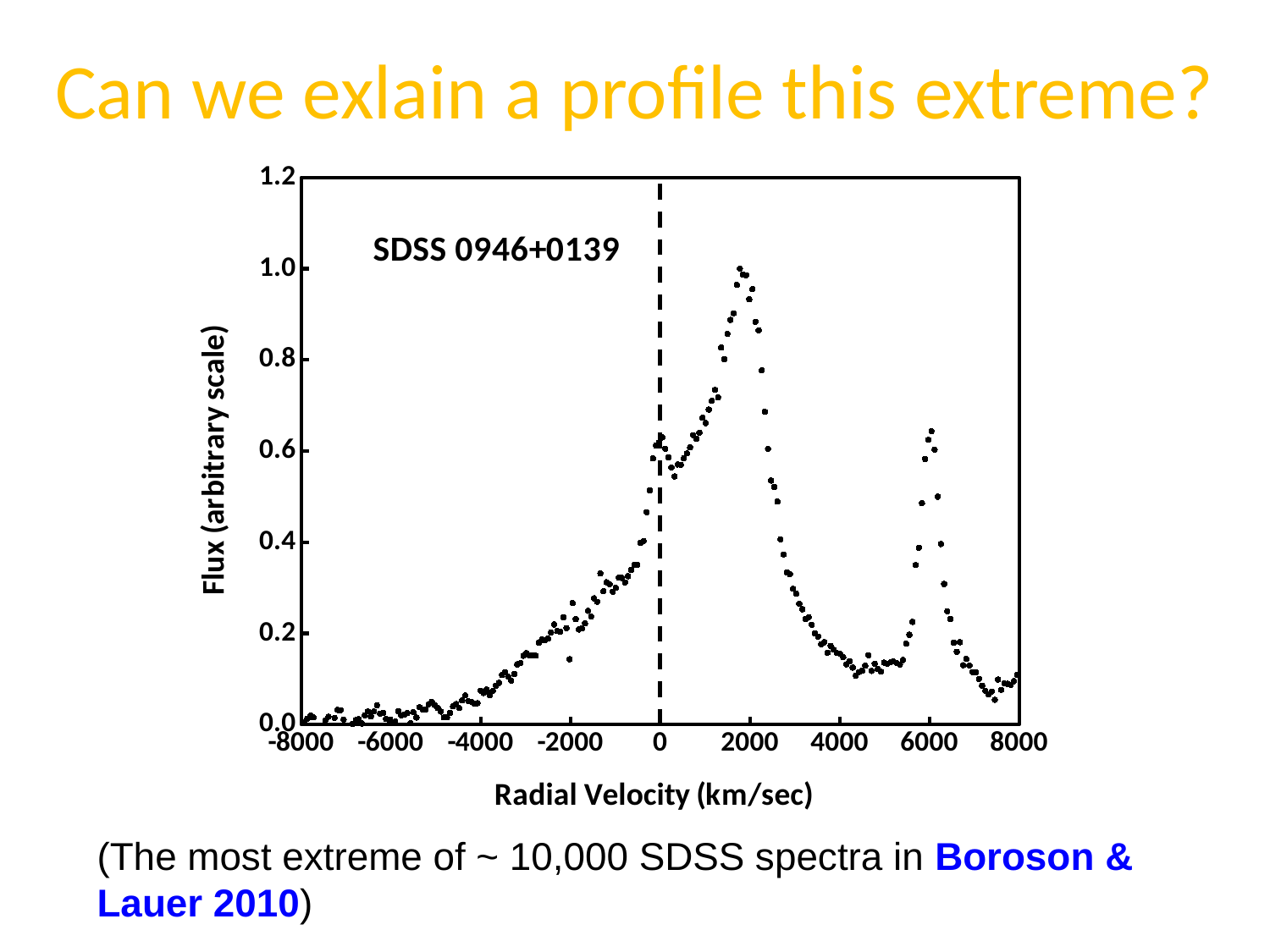

# Can we exlain a profile this extreme?

### Chart: SDSS 0946+0139

| Category |  |  |
|---|---|---|
(The most extreme of ~ 10,000 SDSS spectra in Boroson & Lauer 2010)